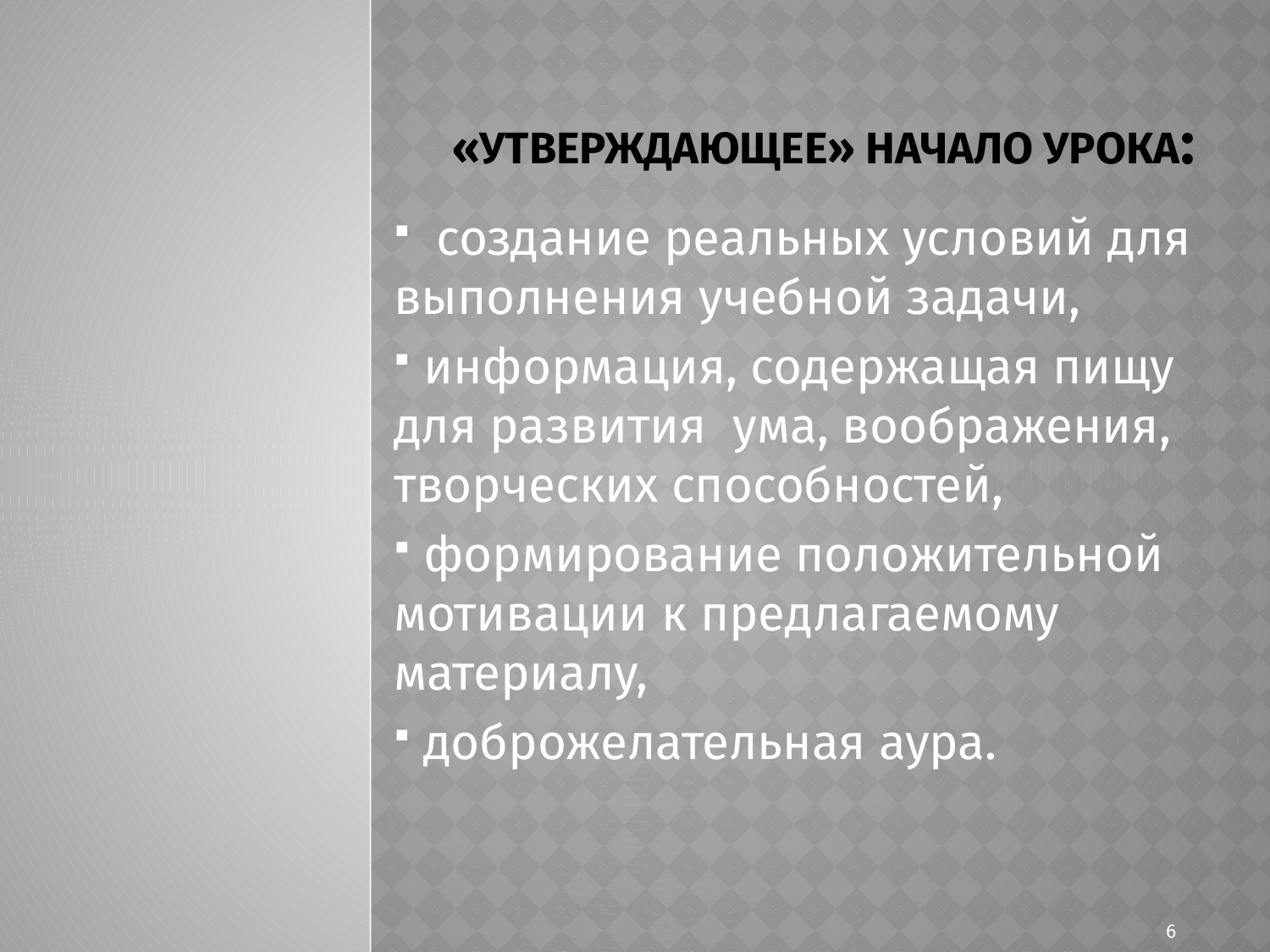

# «утверждающее» начало урока:
  создание реальных условий для выполнения учебной задачи,
 информация, содержащая пищу для развития  ума, воображения, творческих способностей,
 формирование положительной мотивации к предлагаемому материалу,
 доброжелательная аура.

6